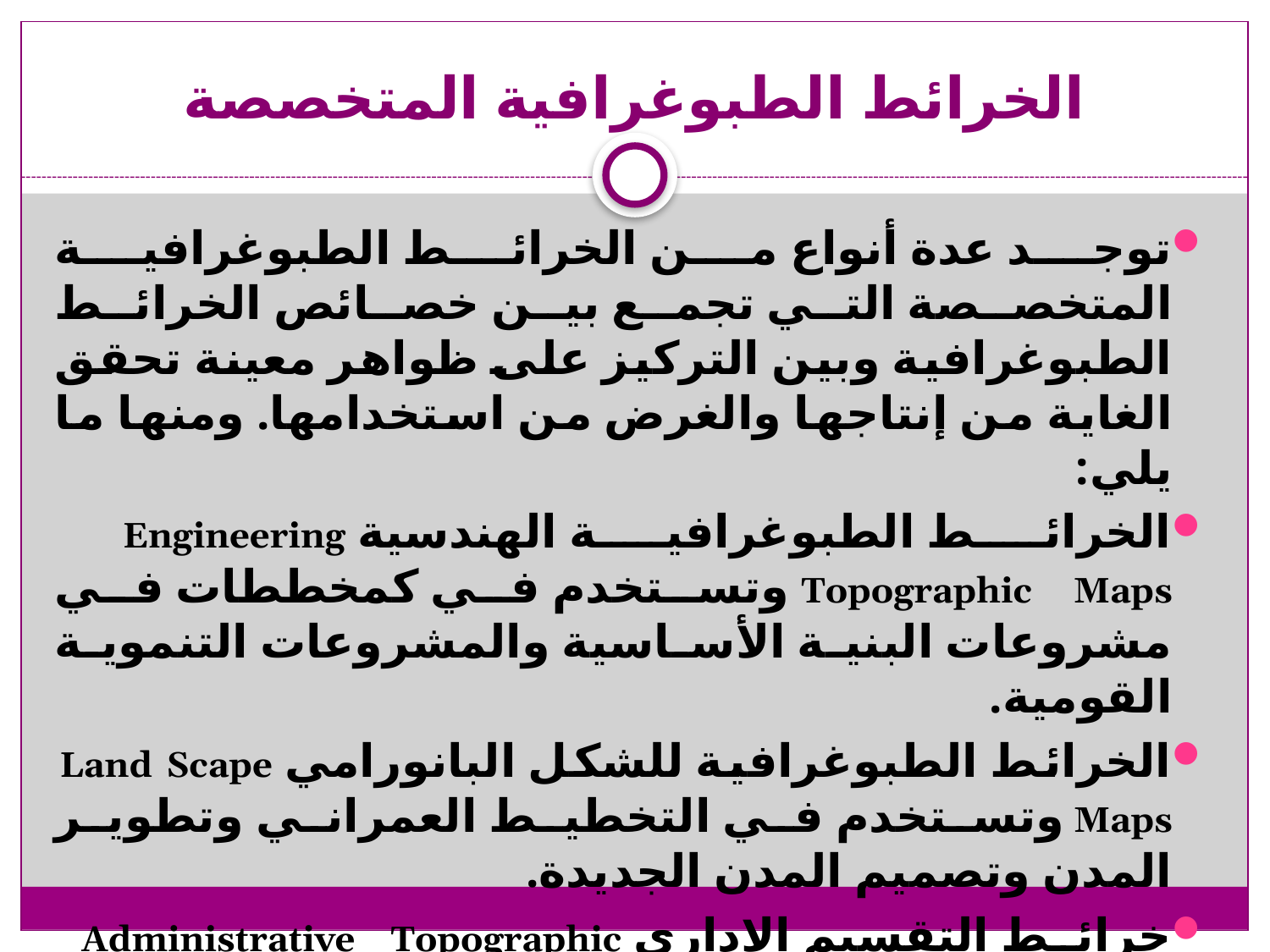

# الخرائط الطبوغرافية المتخصصة
توجد عدة أنواع من الخرائط الطبوغرافية المتخصصة التي تجمع بين خصائص الخرائط الطبوغرافية وبين التركيز على ظواهر معينة تحقق الغاية من إنتاجها والغرض من استخدامها. ومنها ما يلي:
الخرائط الطبوغرافية الهندسية Engineering Topographic Maps وتستخدم في كمخططات في مشروعات البنية الأساسية والمشروعات التنموية القومية.
الخرائط الطبوغرافية للشكل البانورامي Land Scape Maps وتستخدم في التخطيط العمراني وتطوير المدن وتصميم المدن الجديدة.
خرائط التقسيم الإداري Administrative Topographic Maps  وتستخدم في التقسيم الإداري وترسيم الحدود، وتبرز المعالم الحدية من أنهار ومرتفعات وطرق سريعة والحدود الإدارية ومراكز العمران.